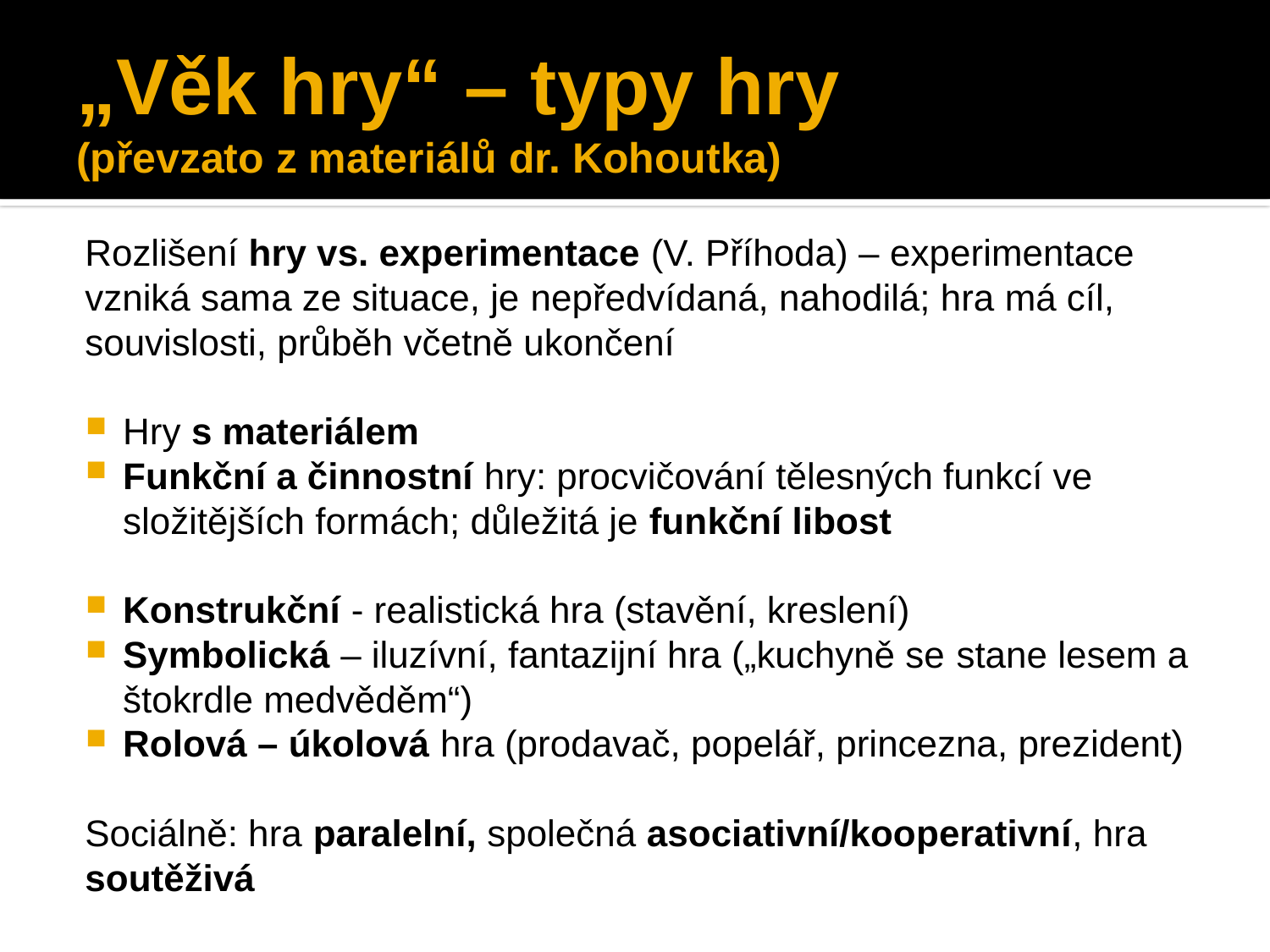

# „Věk hry“ – typy hry (převzato z materiálů dr. Kohoutka)
Rozlišení hry vs. experimentace (V. Příhoda) – experimentace vzniká sama ze situace, je nepředvídaná, nahodilá; hra má cíl, souvislosti, průběh včetně ukončení

Hry s materiálem
Funkční a činnostní hry: procvičování tělesných funkcí ve složitějších formách; důležitá je funkční libost

Konstrukční - realistická hra (stavění, kreslení)
Symbolická – iluzívní, fantazijní hra („kuchyně se stane lesem a štokrdle medvěděm“)
Rolová – úkolová hra (prodavač, popelář, princezna, prezident)

Sociálně: hra paralelní, společná asociativní/kooperativní, hra soutěživá